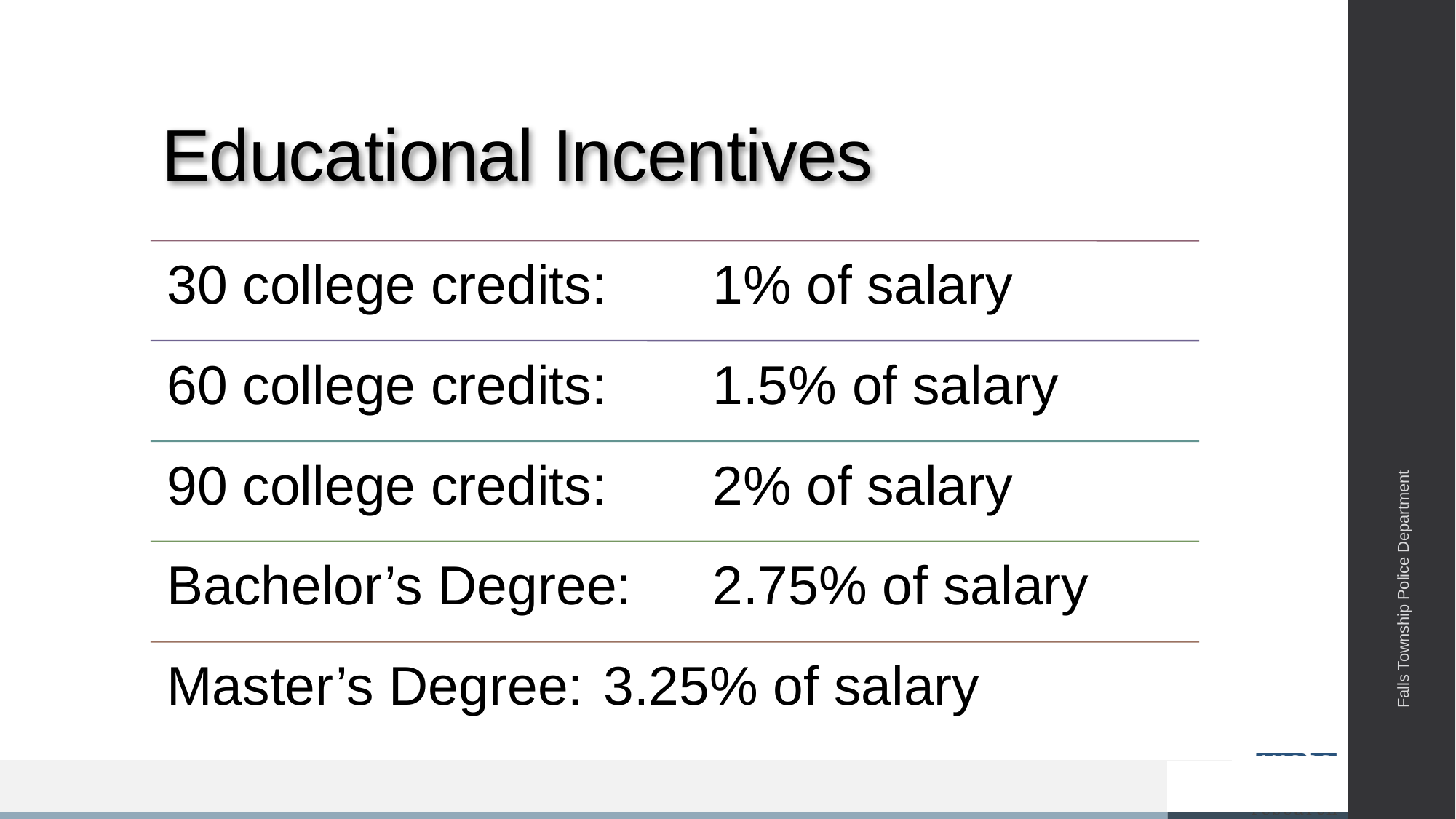

# Educational Incentives
30 college credits: 	1% of salary
60 college credits: 	1.5% of salary
90 college credits: 	2% of salary
Bachelor’s Degree: 	2.75% of salary
Master’s Degree: 	3.25% of salary
Falls Township Police Department